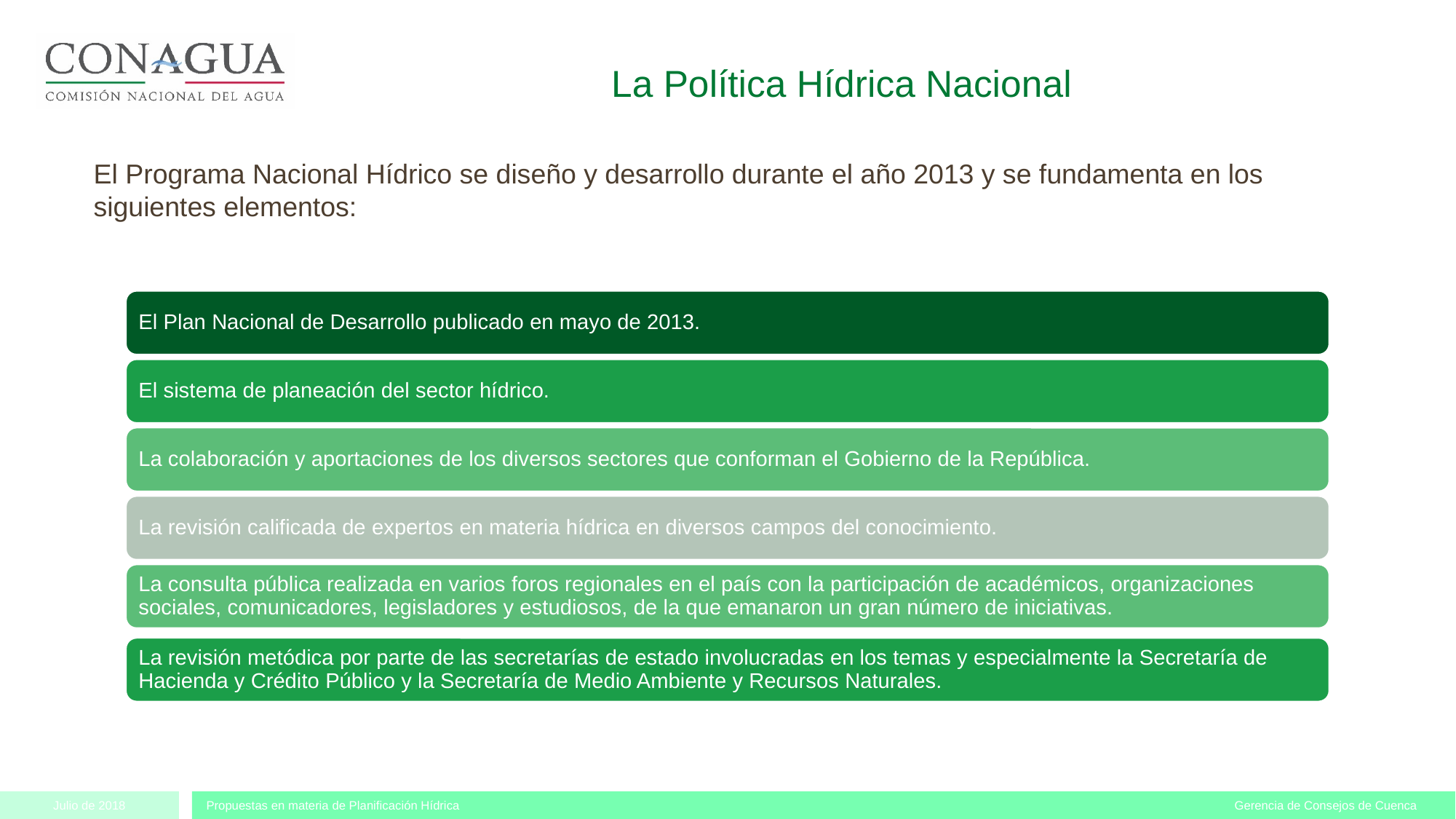

La Política Hídrica Nacional
El Programa Nacional Hídrico se diseño y desarrollo durante el año 2013 y se fundamenta en los siguientes elementos:
El Plan Nacional de Desarrollo publicado en mayo de 2013.
El sistema de planeación del sector hídrico.
La colaboración y aportaciones de los diversos sectores que conforman el Gobierno de la República.
La revisión calificada de expertos en materia hídrica en diversos campos del conocimiento.
La consulta pública realizada en varios foros regionales en el país con la participación de académicos, organizaciones sociales, comunicadores, legisladores y estudiosos, de la que emanaron un gran número de iniciativas.
La revisión metódica por parte de las secretarías de estado involucradas en los temas y especialmente la Secretaría de Hacienda y Crédito Público y la Secretaría de Medio Ambiente y Recursos Naturales.